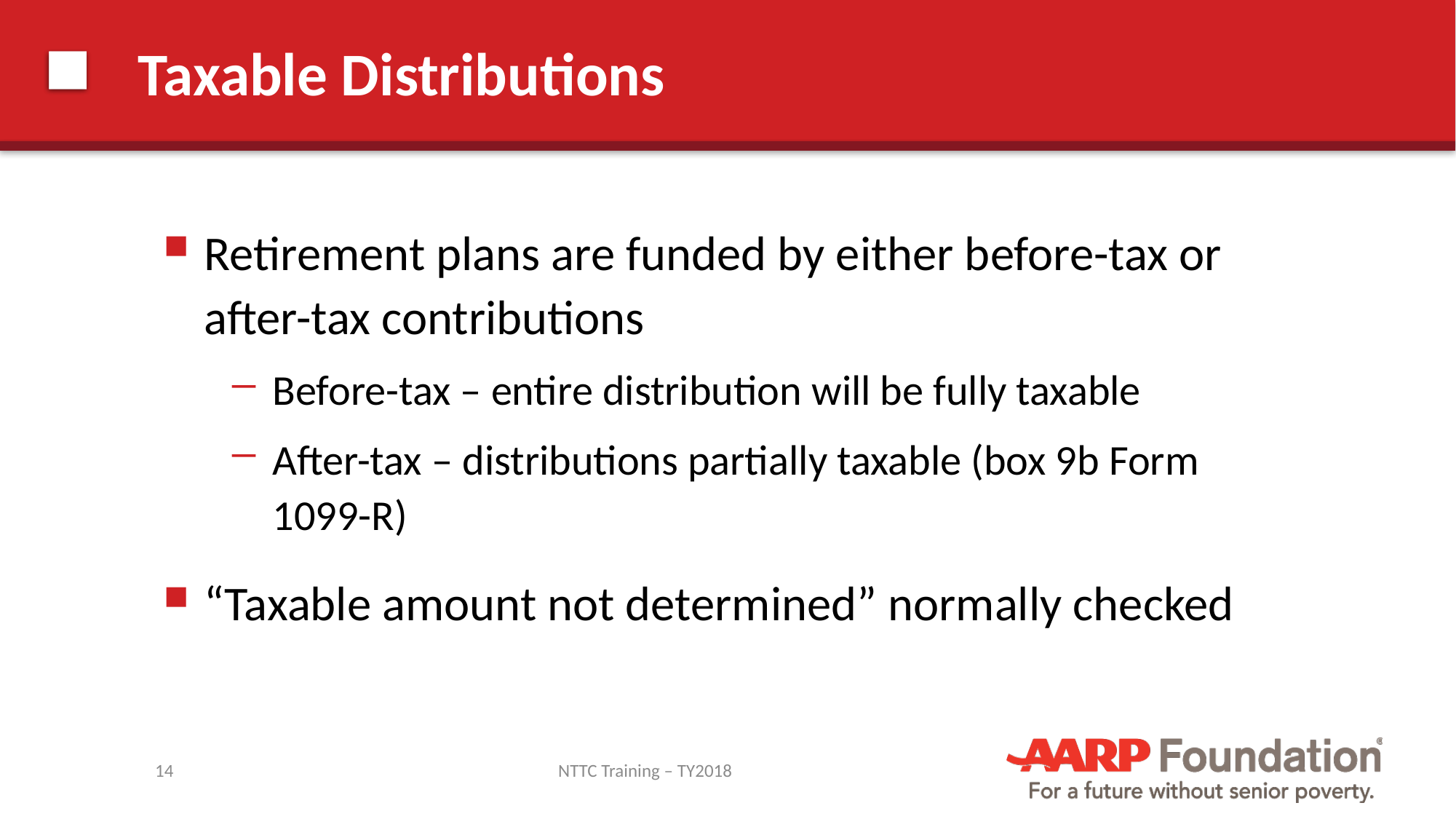

# Taxable Distributions
Retirement plans are funded by either before-tax or after-tax contributions
Before-tax – entire distribution will be fully taxable
After-tax – distributions partially taxable (box 9b Form 1099-R)
“Taxable amount not determined” normally checked
14
NTTC Training – TY2018